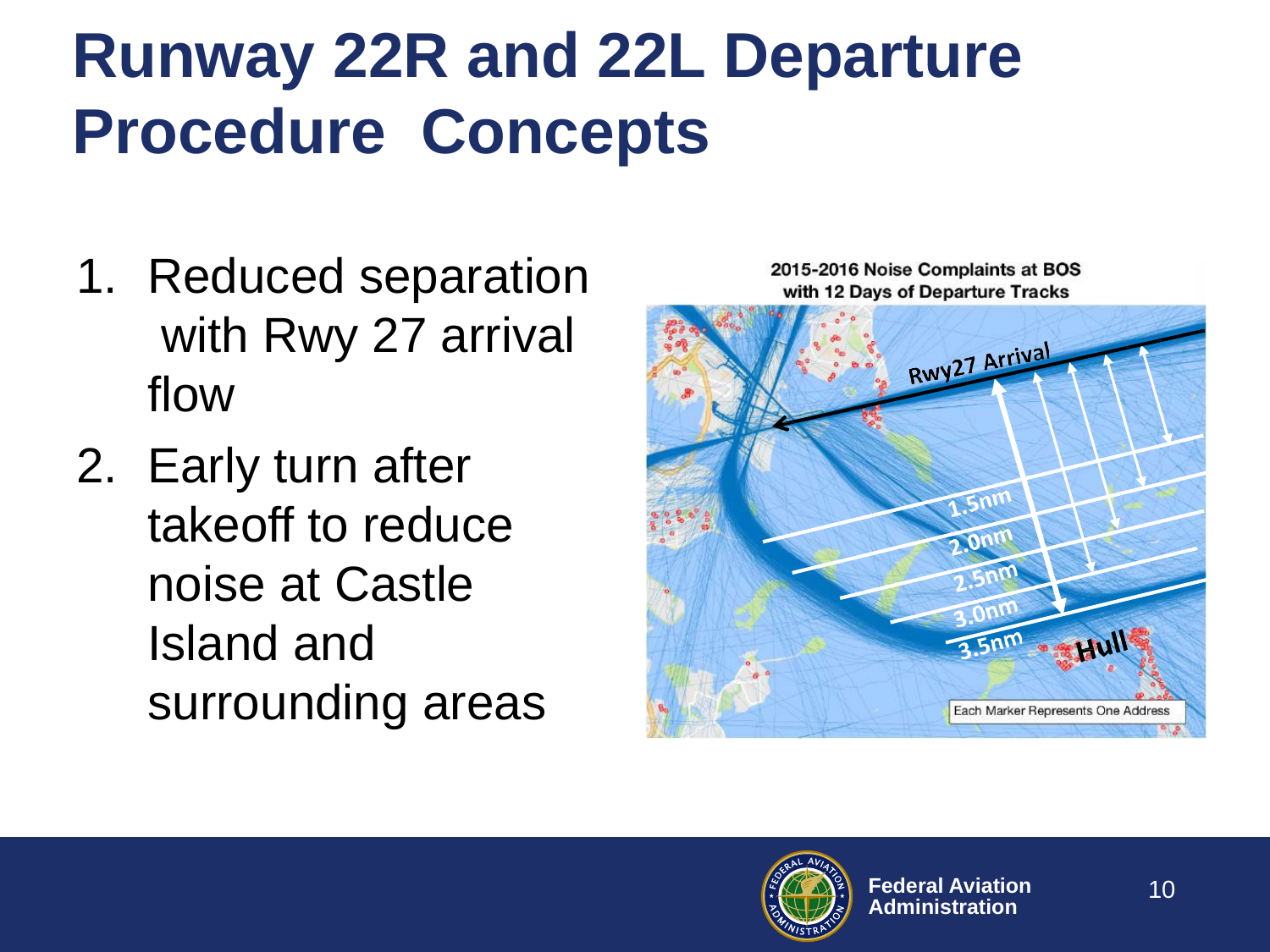

# Runway 22R and 22L Departure Procedure  Concepts
Reduced separation  with Rwy 27 arrival  flow
Early turn after  takeoff to reduce  noise at Castle  Island and  surrounding areas

10